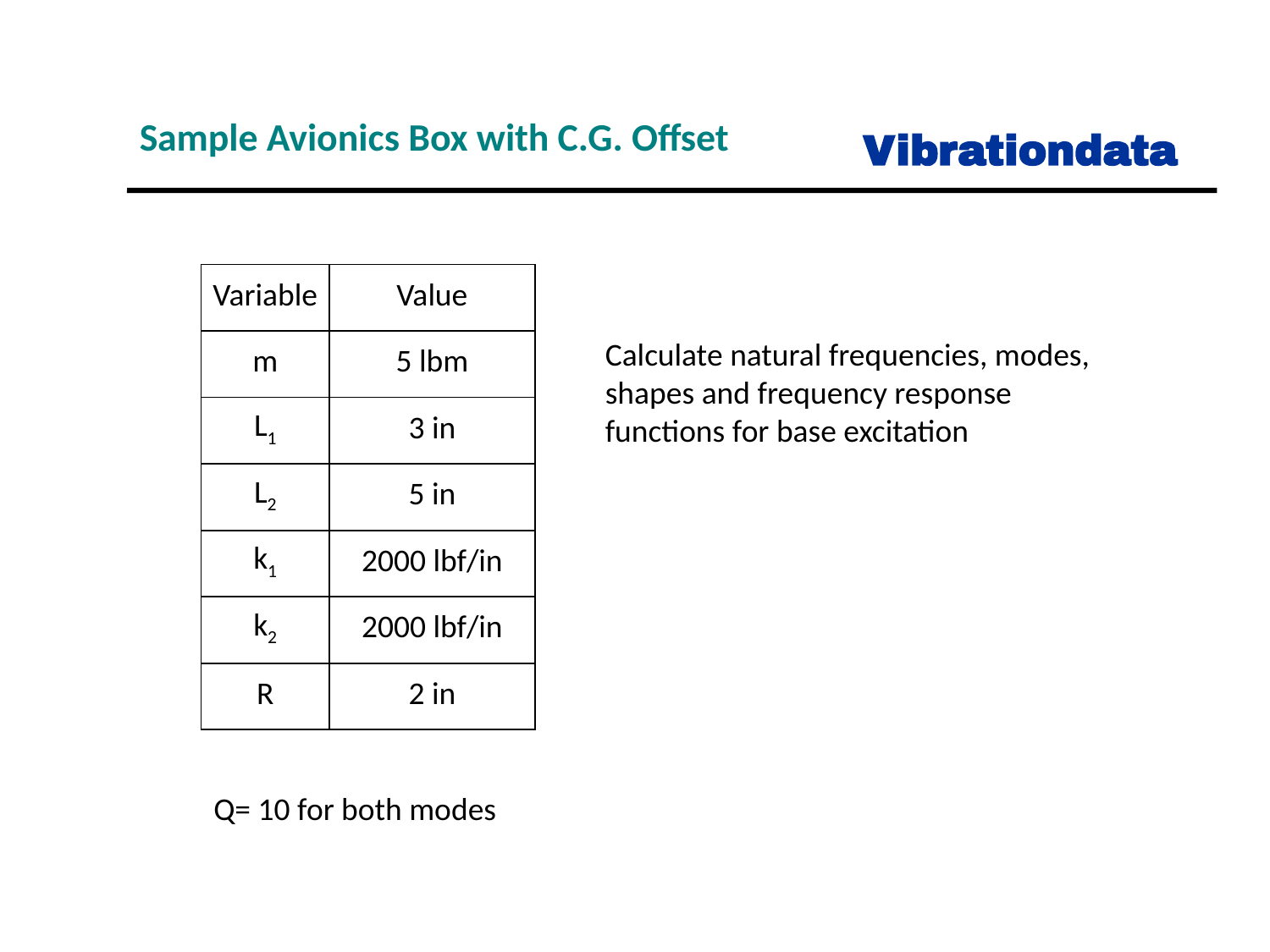

Sample Avionics Box with C.G. Offset
Vibrationdata

| Variable | Value |
| --- | --- |
| m | 5 lbm |
| L1 | 3 in |
| L2 | 5 in |
| k1 | 2000 lbf/in |
| k2 | 2000 lbf/in |
| R | 2 in |
Calculate natural frequencies, modes, shapes and frequency response functions for base excitation
Q= 10 for both modes